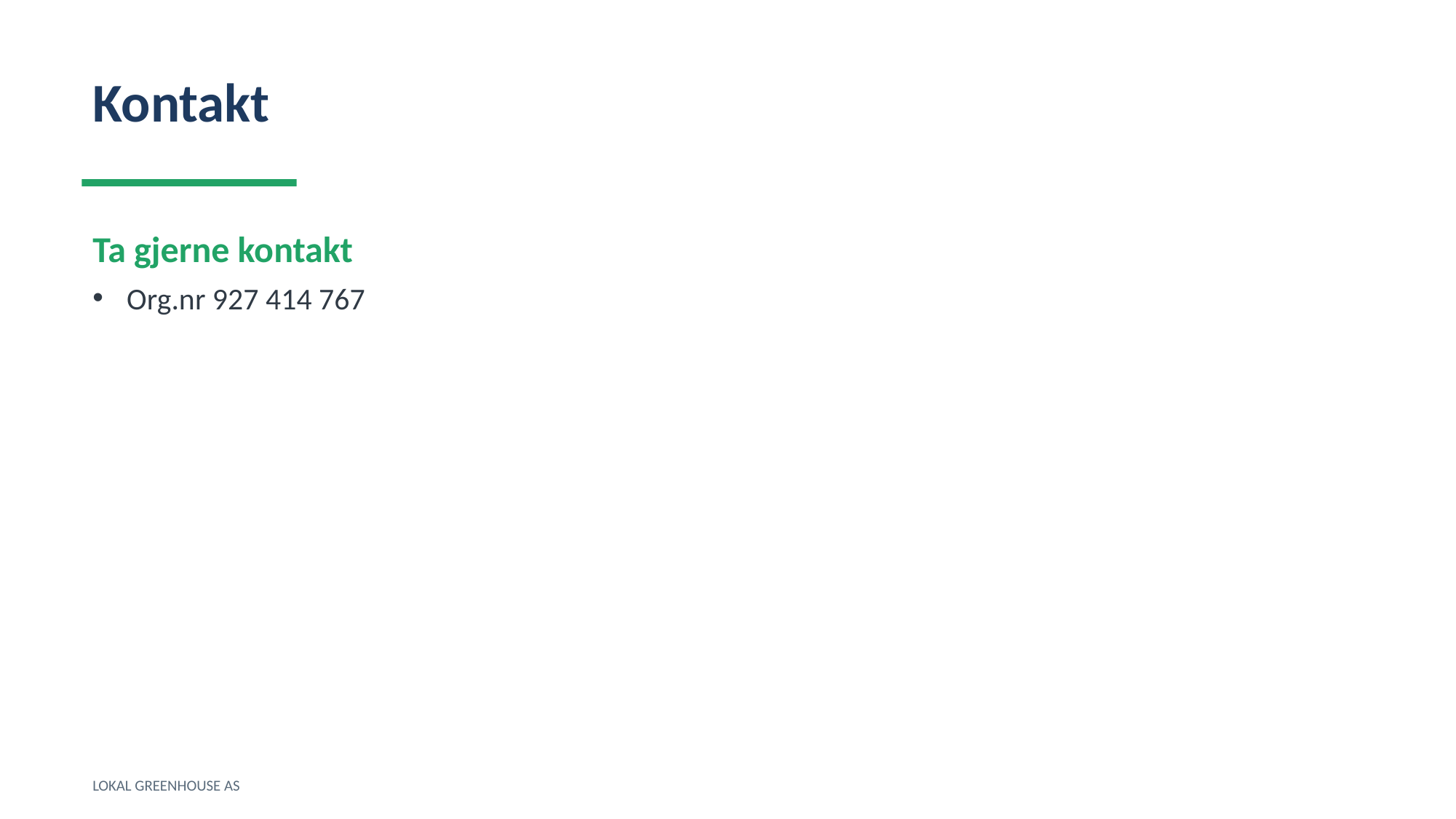

Kontakt

Ta gjerne kontakt
Org.nr 927 414 767
LOKAL GREENHOUSE AS